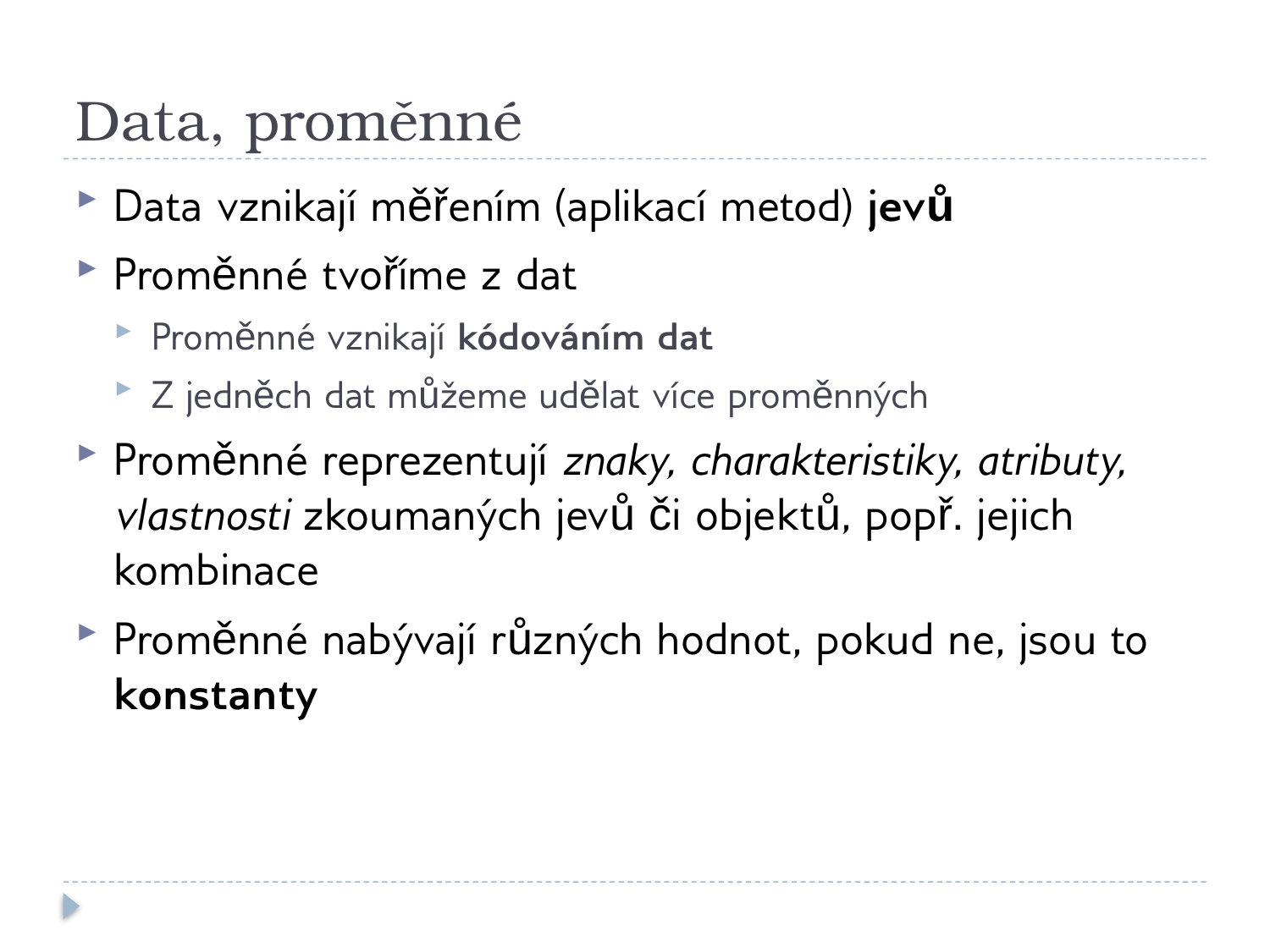

# Data, proměnné
Data vznikají měřením (aplikací metod) jevů
Proměnné tvoříme z dat
Proměnné vznikají kódováním dat
Z jedněch dat můžeme udělat více proměnných
Proměnné reprezentují znaky, charakteristiky, atributy, vlastnosti zkoumaných jevů či objektů, popř. jejich kombinace
Proměnné nabývají různých hodnot, pokud ne, jsou to konstanty